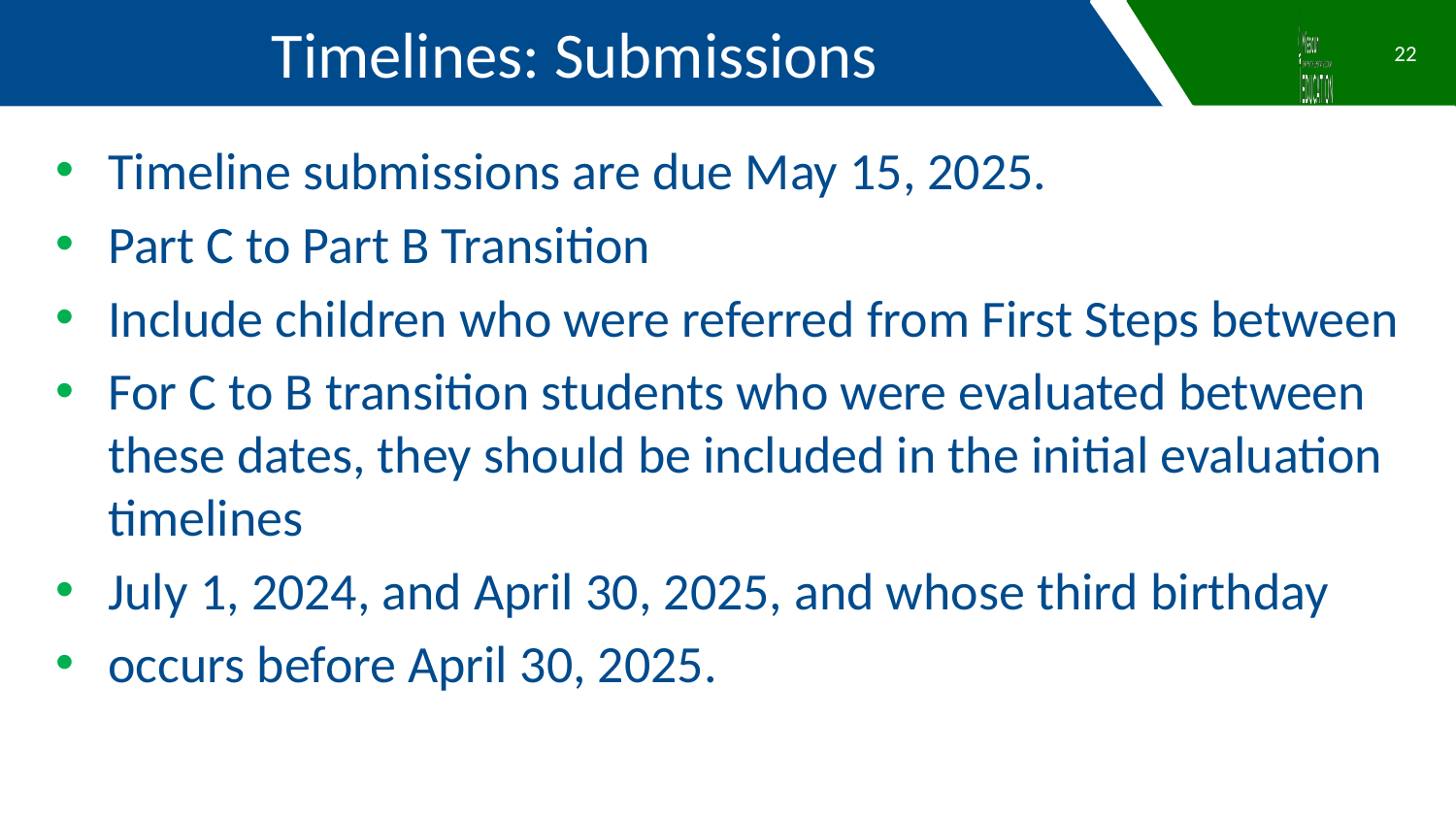

Timelines: Submissions
22
Timeline submissions are due May 15, 2025.
Part C to Part B Transition
Include children who were referred from First Steps between
For C to B transition students who were evaluated between these dates, they should be included in the initial evaluation timelines
July 1, 2024, and April 30, 2025, and whose third birthday
occurs before April 30, 2025.